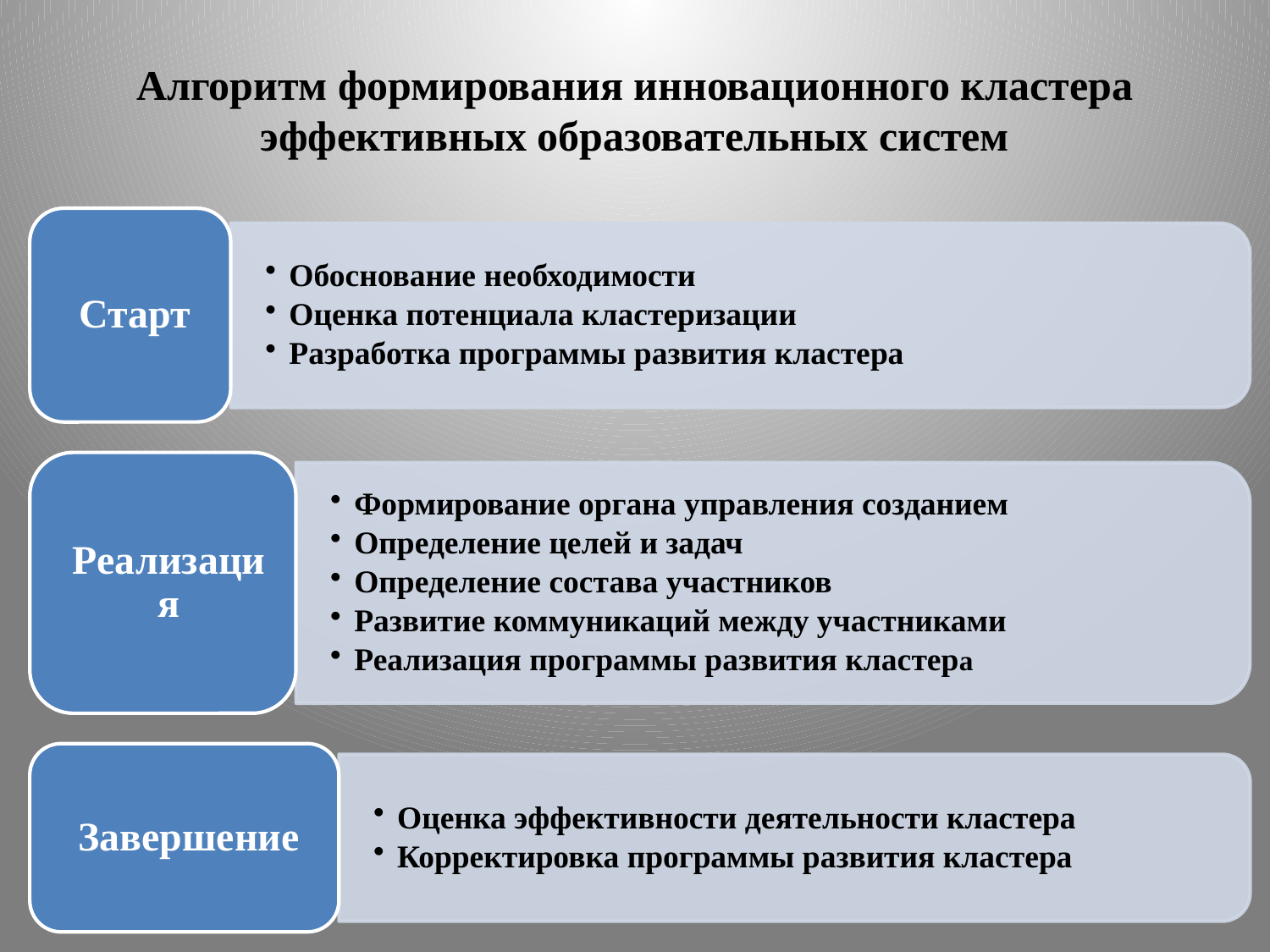

# Алгоритм формирования инновационного кластера эффективных образовательных систем
Обоснование необходимости
Оценка потенциала кластеризации
Разработка программы развития кластера
Старт
Формирование органа управления созданием
Определение целей и задач
Определение состава участников
Развитие коммуникаций между участниками
Реализация программы развития кластера
Реализация
Оценка эффективности деятельности кластера
Корректировка программы развития кластера
Завершение